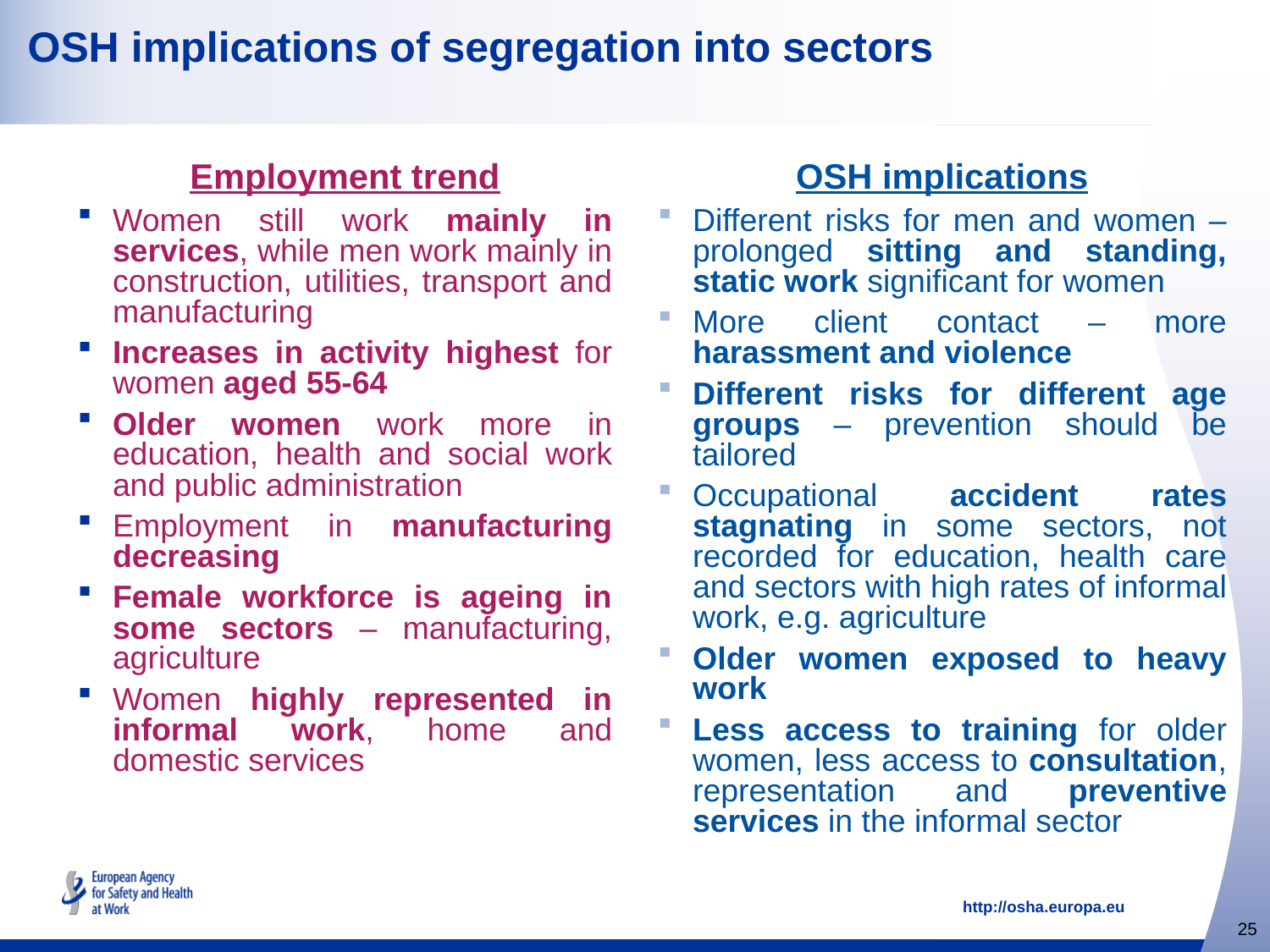

# OSH implications of segregation into sectors
Employment trend
Women still work mainly in services, while men work mainly in construction, utilities, transport and manufacturing
Increases in activity highest for women aged 55-64
Older women work more in education, health and social work and public administration
Employment in manufacturing decreasing
Female workforce is ageing in some sectors – manufacturing, agriculture
Women highly represented in informal work, home and domestic services

OSH implications
Different risks for men and women – prolonged sitting and standing, static work significant for women
More client contact – more harassment and violence
Different risks for different age groups – prevention should be tailored
Occupational accident rates stagnating in some sectors, not recorded for education, health care and sectors with high rates of informal work, e.g. agriculture
Older women exposed to heavy work
Less access to training for older women, less access to consultation, representation and preventive services in the informal sector